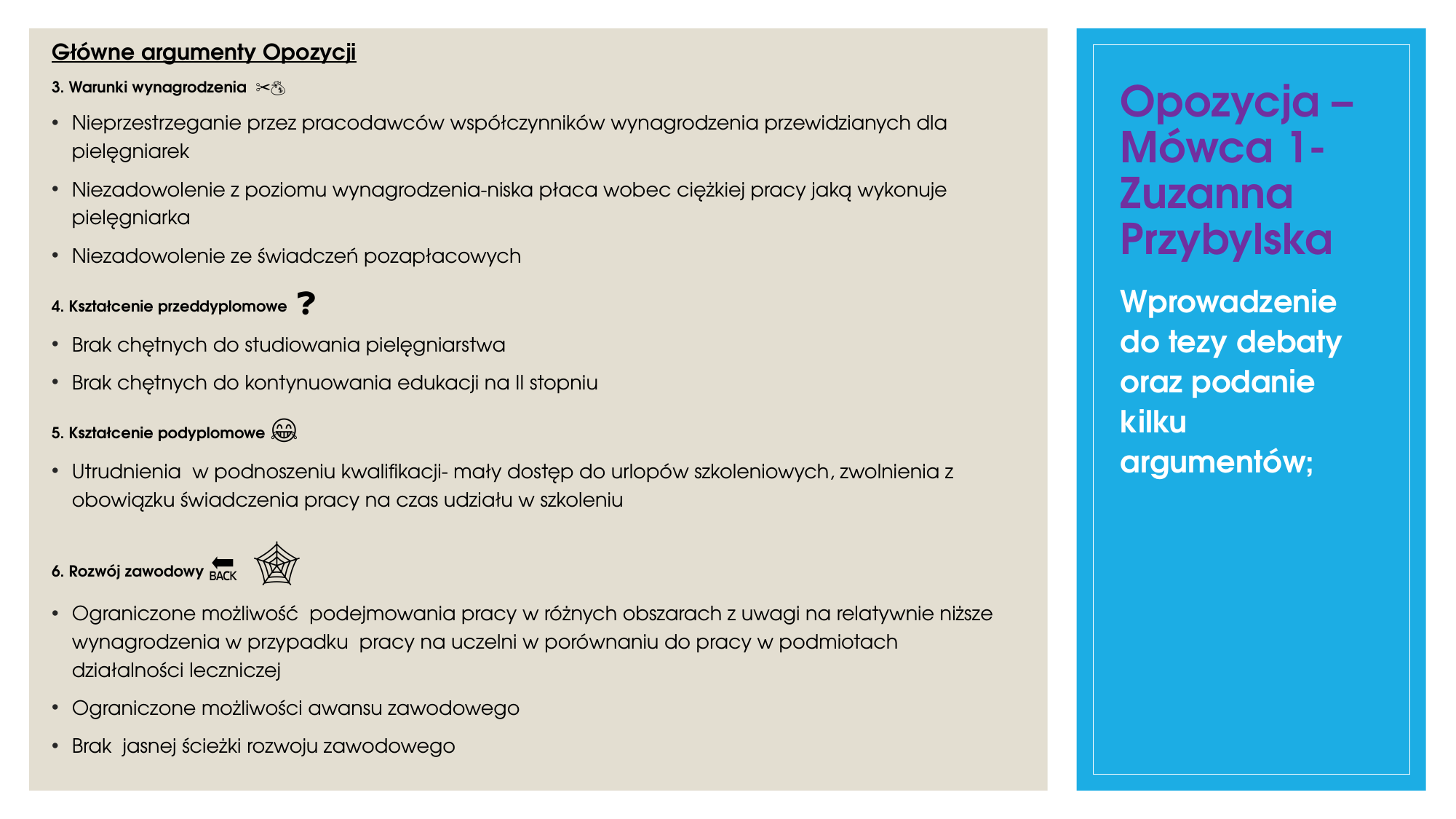

Główne argumenty Opozycji
3. Warunki wynagrodzenia  ✂️💰
Nieprzestrzeganie przez pracodawców współczynników wynagrodzenia przewidzianych dla pielęgniarek
Niezadowolenie z poziomu wynagrodzenia-niska płaca wobec ciężkiej pracy jaką wykonuje pielęgniarka
Niezadowolenie ze świadczeń pozapłacowych
4. Kształcenie przeddyplomowe  ❓
Brak chętnych do studiowania pielęgniarstwa
Brak chętnych do kontynuowania edukacji na II stopniu
5. Kształcenie podyplomowe 😂
Utrudnienia  w podnoszeniu kwalifikacji- mały dostęp do urlopów szkoleniowych, zwolnienia z obowiązku świadczenia pracy na czas udziału w szkoleniu
6. Rozwój zawodowy 🔙  🕸
Ograniczone możliwość  podejmowania pracy w różnych obszarach z uwagi na relatywnie niższe wynagrodzenia w przypadku  pracy na uczelni w porównaniu do pracy w podmiotach działalności leczniczej
Ograniczone możliwości awansu zawodowego
Brak  jasnej ścieżki rozwoju zawodowego

# Opozycja – Mówca 1-Zuzanna Przybylska
Wprowadzenie  do tezy debaty oraz podanie kilku argumentów;